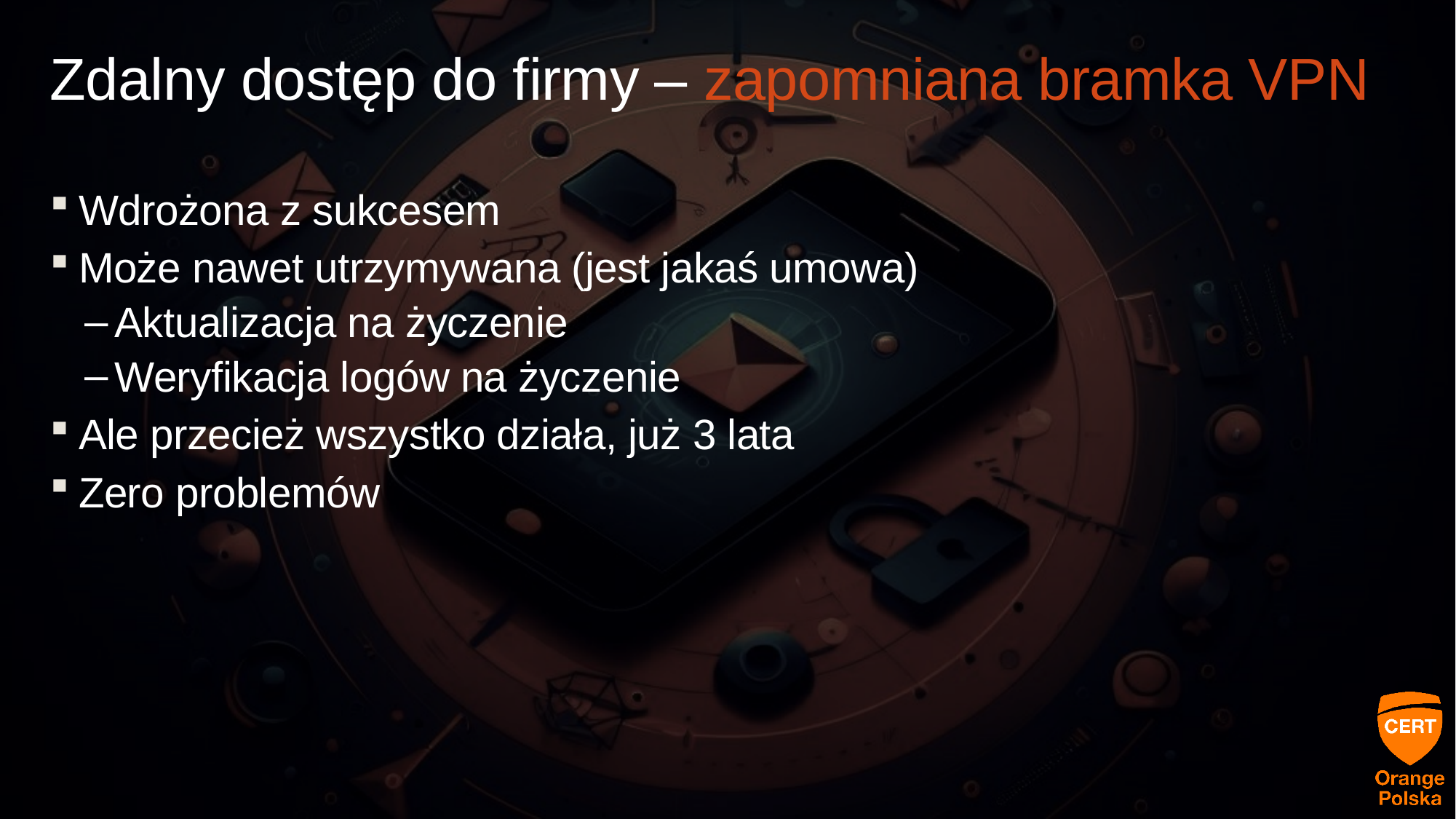

# Zdalny dostęp do firmy – zapomniana bramka VPN
Wdrożona z sukcesem
Może nawet utrzymywana (jest jakaś umowa)
Aktualizacja na życzenie
Weryfikacja logów na życzenie
Ale przecież wszystko działa, już 3 lata
Zero problemów